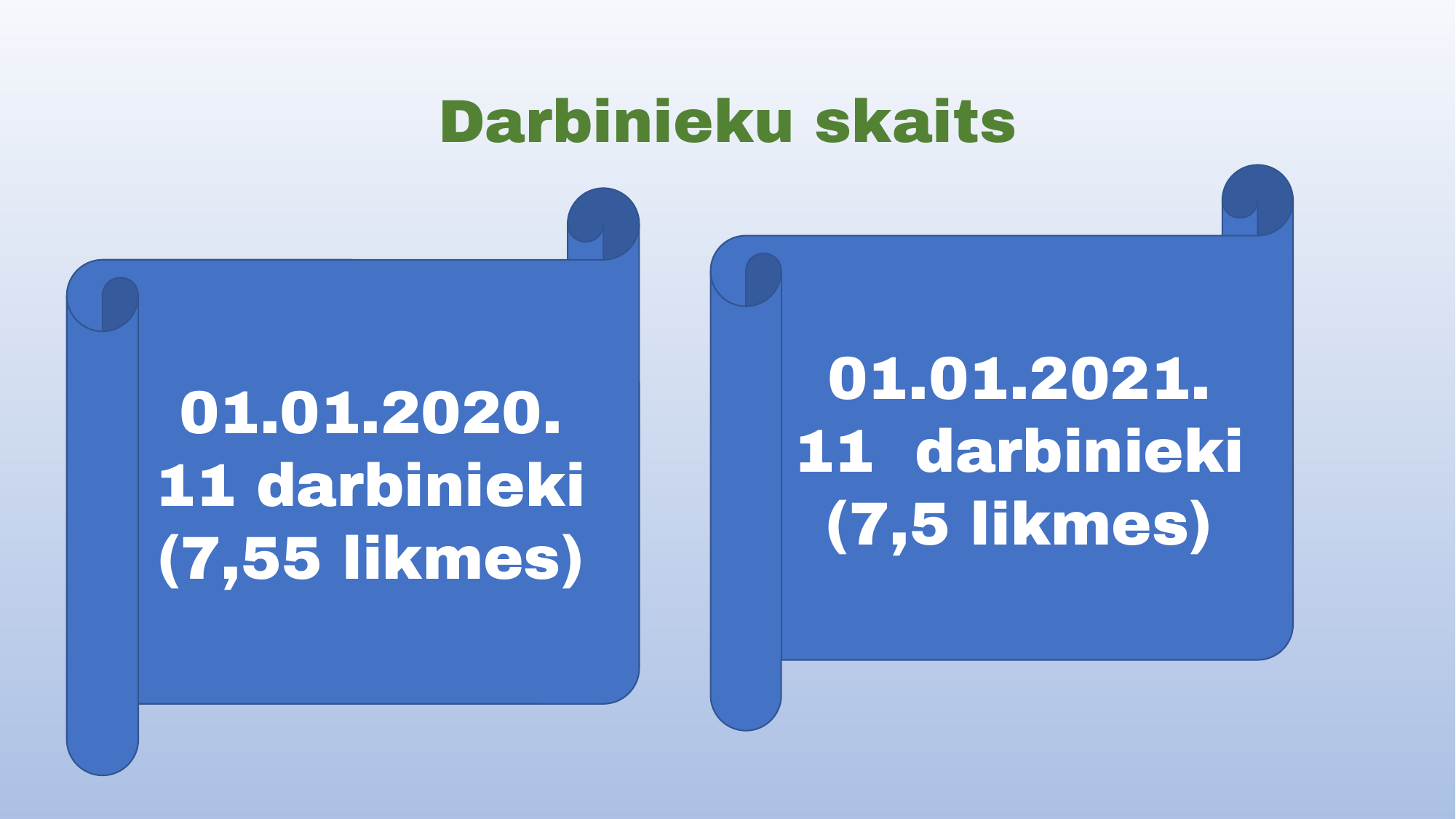

# Darbinieku skaits
01.01.2021.
11  darbinieki
(7,5 likmes)
01.01.2020.
11 darbinieki
(7,55 likmes)